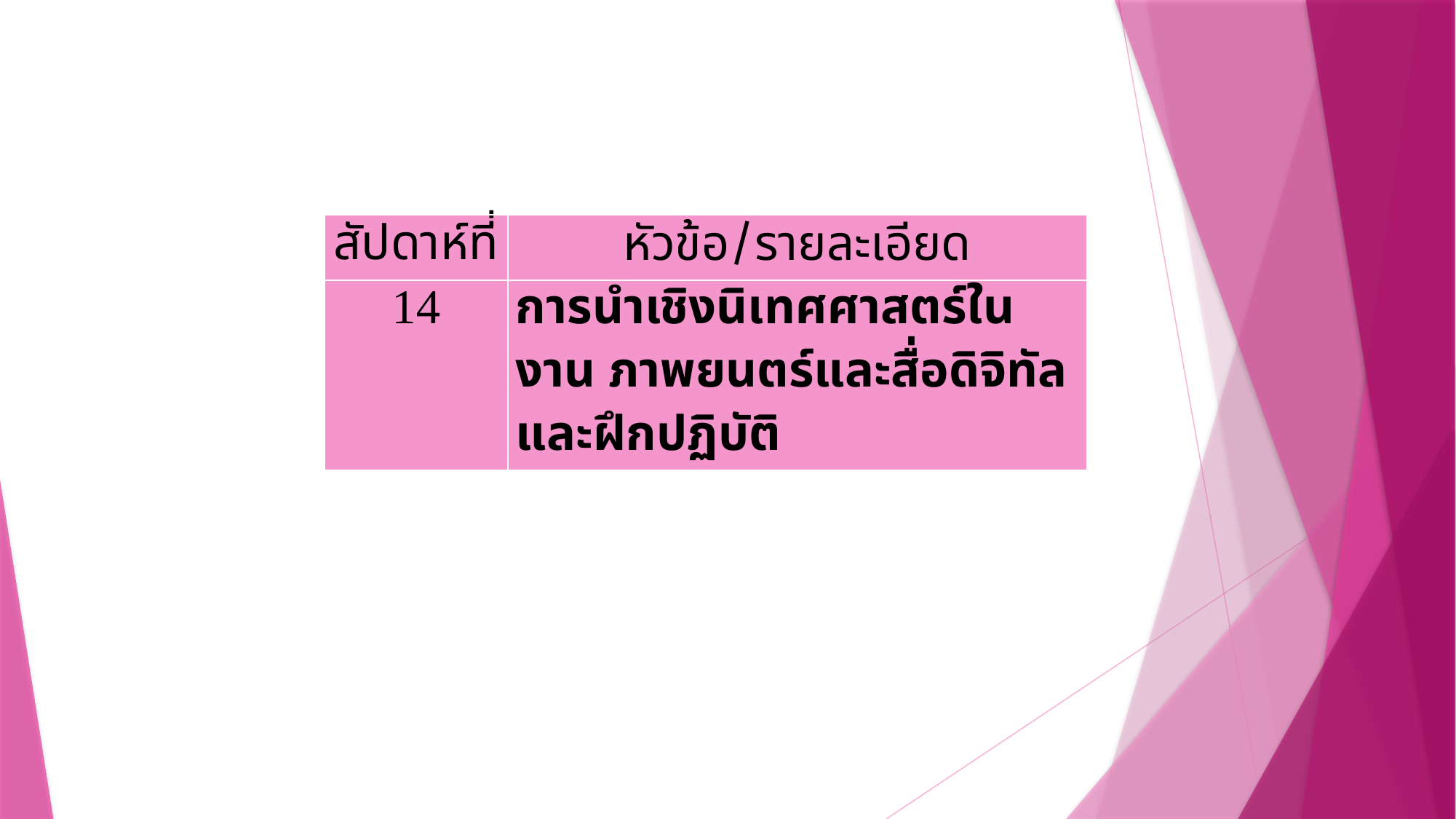

#
| สัปดาห์ที่ | หัวข้อ/รายละเอียด |
| --- | --- |
| 14 | การนำเชิงนิเทศศาสตร์ในงาน ภาพยนตร์และสื่อดิจิทัลและฝึกปฏิบัติ |